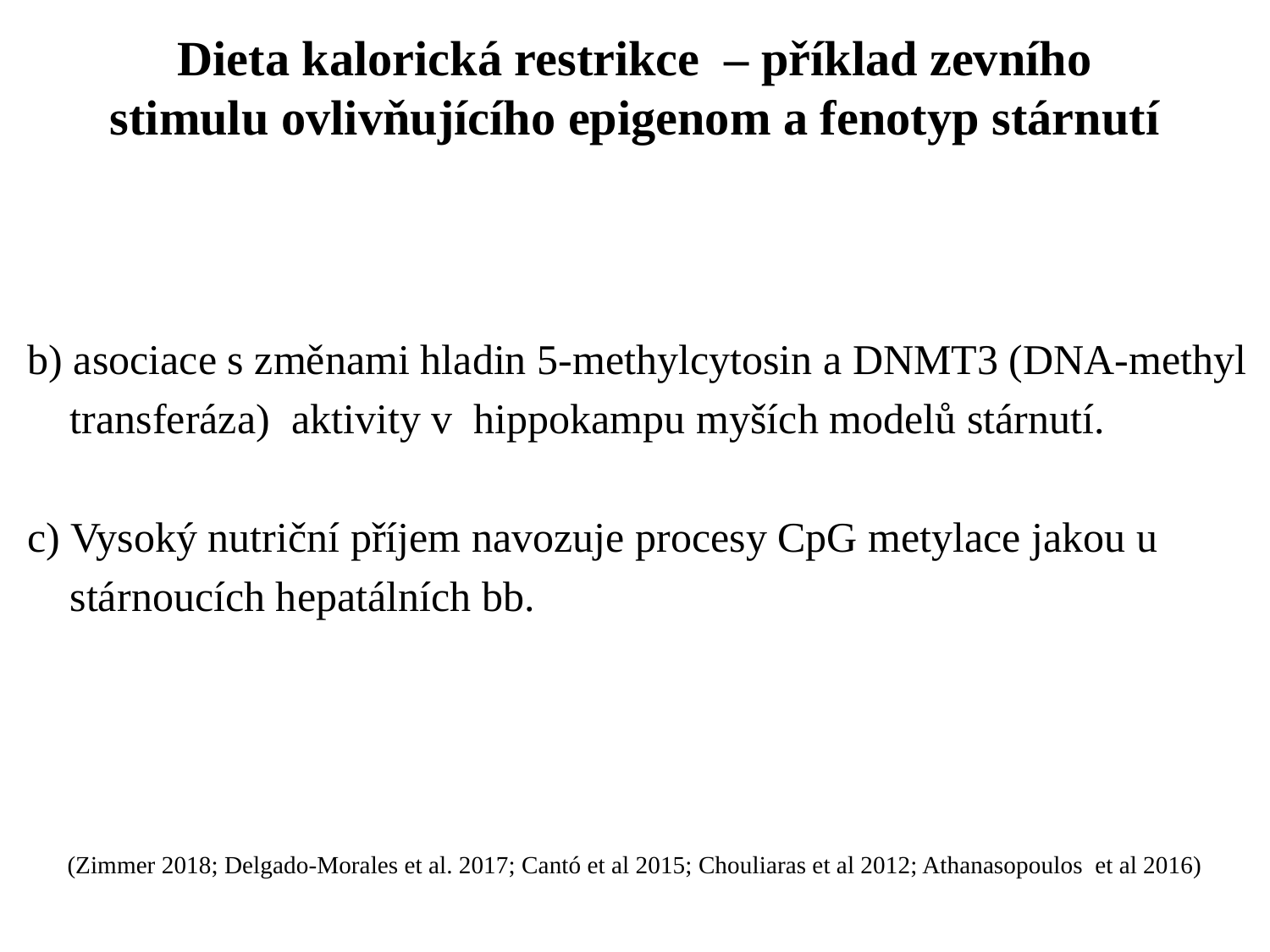

# Dieta kalorická restrikce  – příklad zevního stimulu ovlivňujícího epigenom a fenotyp stárnutí
b) asociace s změnami hladin 5-methylcytosin a DNMT3 (DNA-methyl
    transferáza)  aktivity v  hippokampu myších modelů stárnutí.

c) Vysoký nutriční příjem navozuje procesy CpG metylace jakou u
    stárnoucích hepatálních bb.

(Zimmer 2018; Delgado-Morales et al. 2017; Cantó et al 2015; Chouliaras et al 2012; Athanasopoulos  et al 2016)